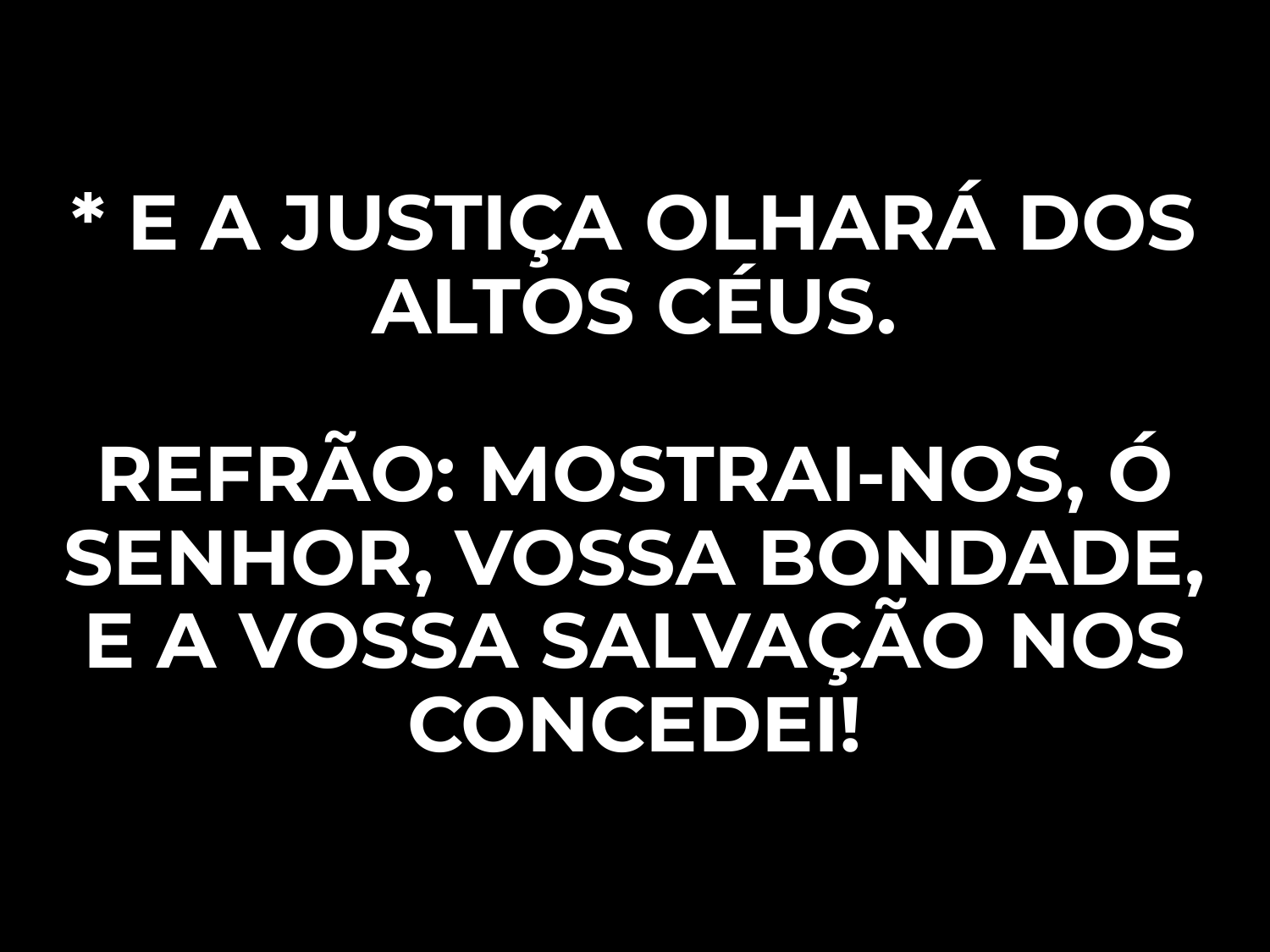

* E A JUSTIÇA OLHARÁ DOS ALTOS CÉUS.

REFRÃO: MOSTRAI-NOS, Ó SENHOR, VOSSA BONDADE, E A VOSSA SALVAÇÃO NOS CONCEDEI!